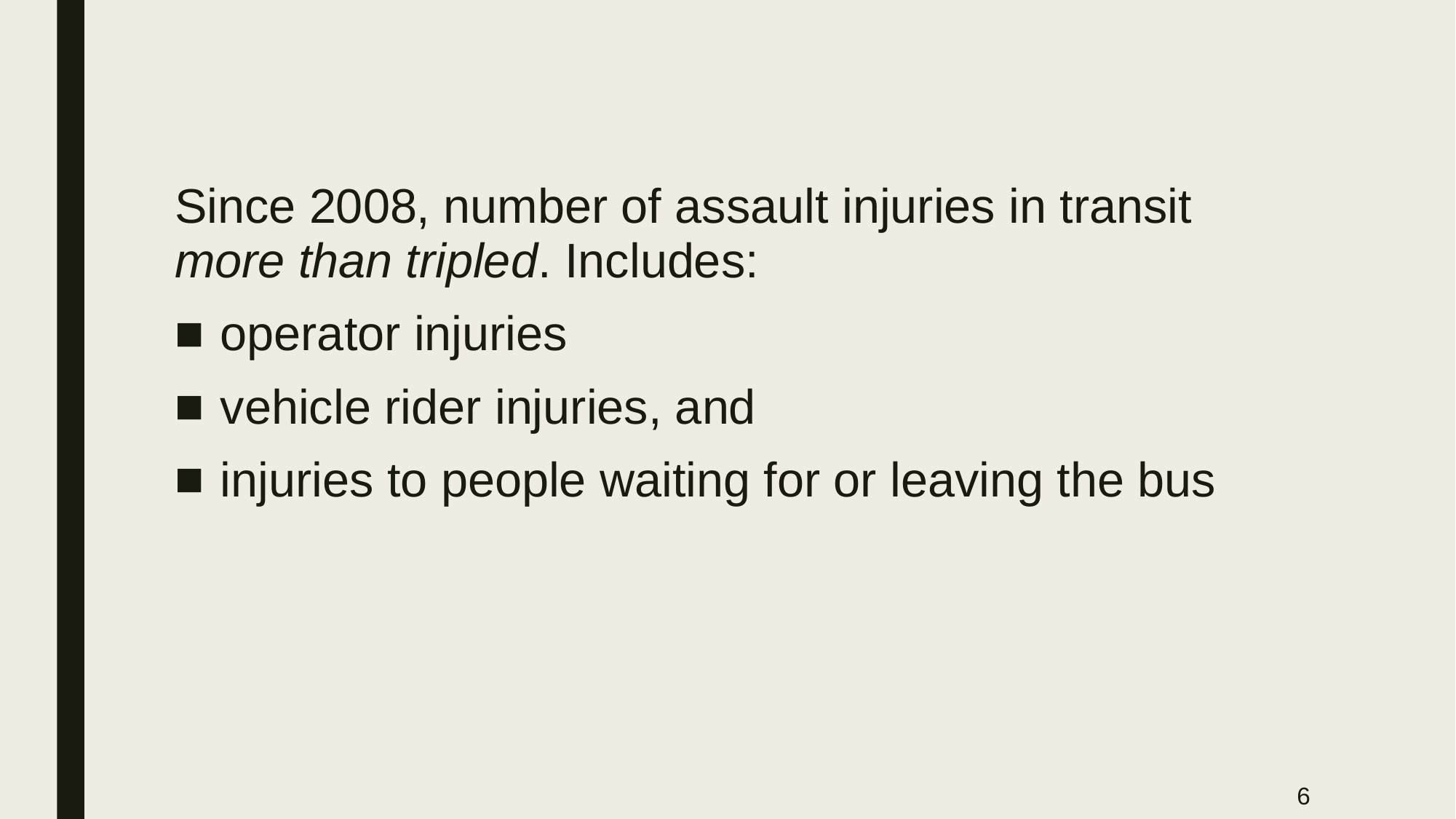

#
Since 2008, number of assault injuries in transit more than tripled. Includes:
operator injuries
vehicle rider injuries, and
injuries to people waiting for or leaving the bus
6